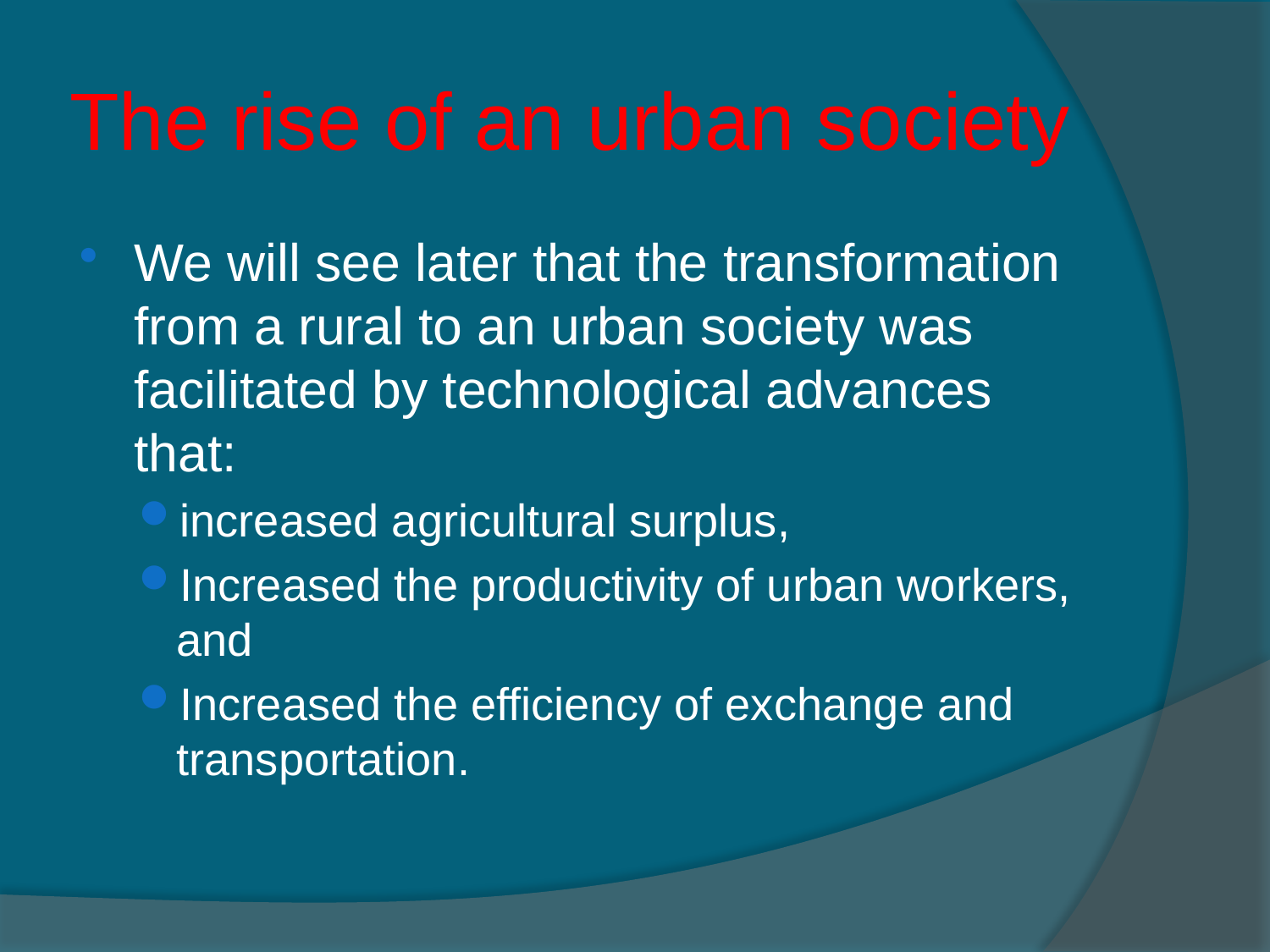

# The rise of an urban society
We will see later that the transformation from a rural to an urban society was facilitated by technological advances that:
increased agricultural surplus,
Increased the productivity of urban workers, and
Increased the efficiency of exchange and transportation.